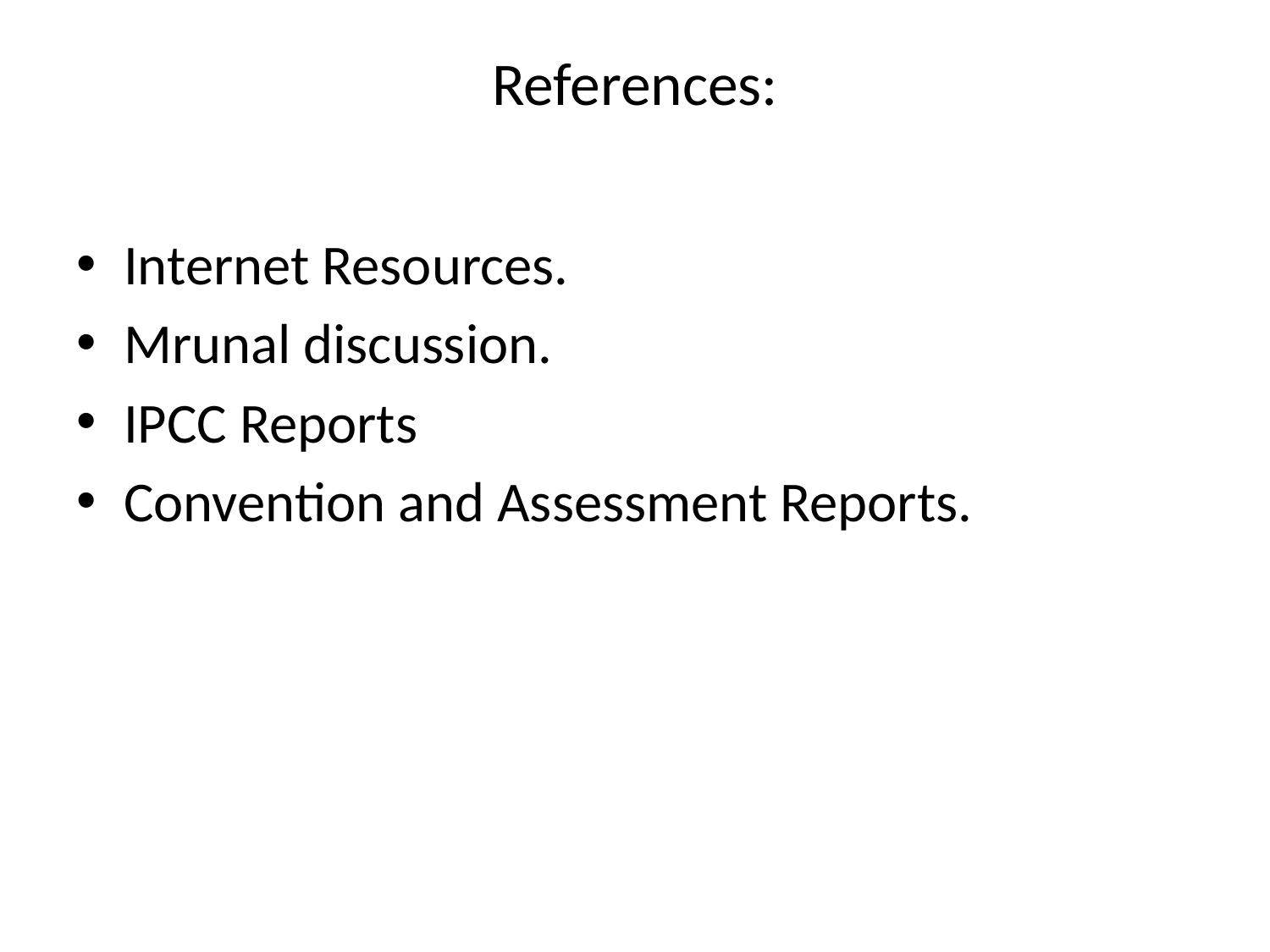

# References:
Internet Resources.
Mrunal discussion.
IPCC Reports
Convention and Assessment Reports.